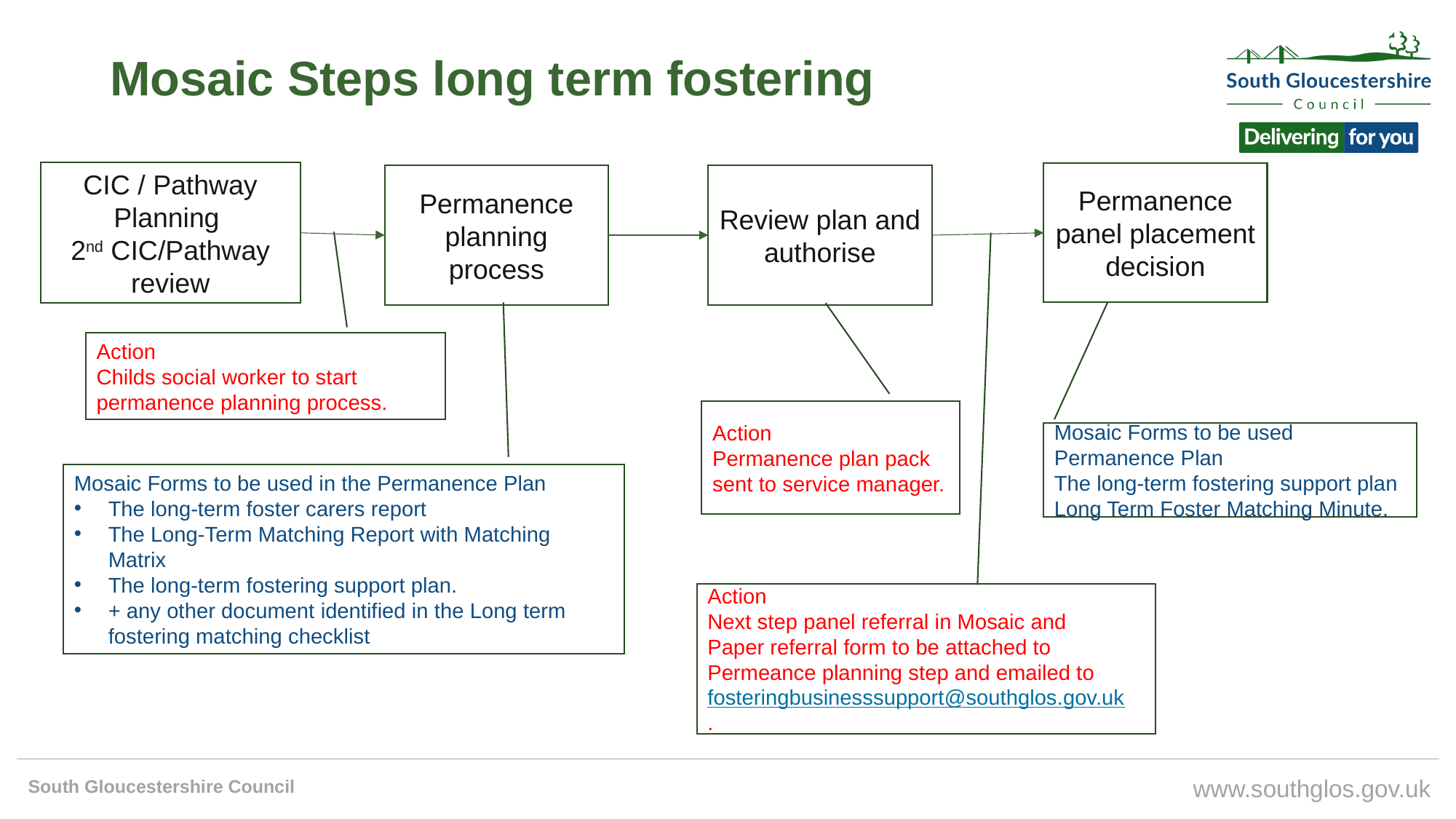

# Mosaic Steps long term fostering
CIC / Pathway Planning
2nd CIC/Pathway review
Permanence panel placement decision
Permanence planning process
Review plan and authorise
Action
Childs social worker to start permanence planning process.
Action
Permanence plan pack sent to service manager.
Mosaic Forms to be used
Permanence Plan
The long-term fostering support plan
Long Term Foster Matching Minute.
Mosaic Forms to be used in the Permanence Plan
The long-term foster carers report
The Long-Term Matching Report with Matching Matrix
The long-term fostering support plan.
+ any other document identified in the Long term fostering matching checklist
Action
Next step panel referral in Mosaic and
Paper referral form to be attached to Permeance planning step and emailed to fosteringbusinesssupport@southglos.gov.uk
.
South Gloucestershire Council